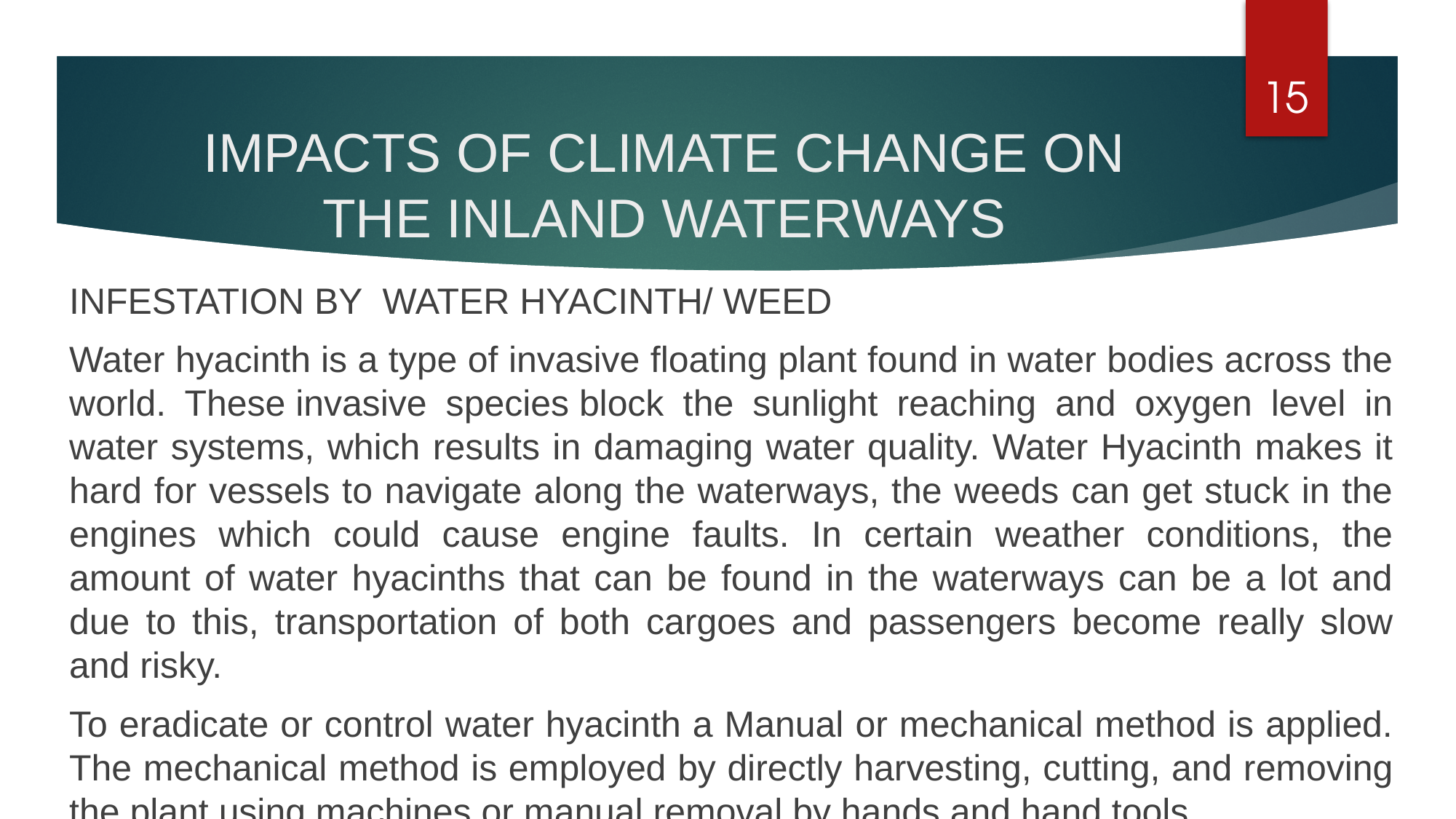

15
# IMPACTS OF CLIMATE CHANGE ON THE INLAND WATERWAYS
INFESTATION BY  WATER HYACINTH/ WEED
Water hyacinth is a type of invasive floating plant found in water bodies across the world. These invasive species block the sunlight reaching and oxygen level in water systems, which results in damaging water quality. Water Hyacinth makes it hard for vessels to navigate along the waterways, the weeds can get stuck in the engines which could cause engine faults. In certain weather conditions, the amount of water hyacinths that can be found in the waterways can be a lot and due to this, transportation of both cargoes and passengers become really slow and risky.
To eradicate or control water hyacinth a Manual or mechanical method is applied. The mechanical method is employed by directly harvesting, cutting, and removing the plant using machines or manual removal by hands and hand tools.